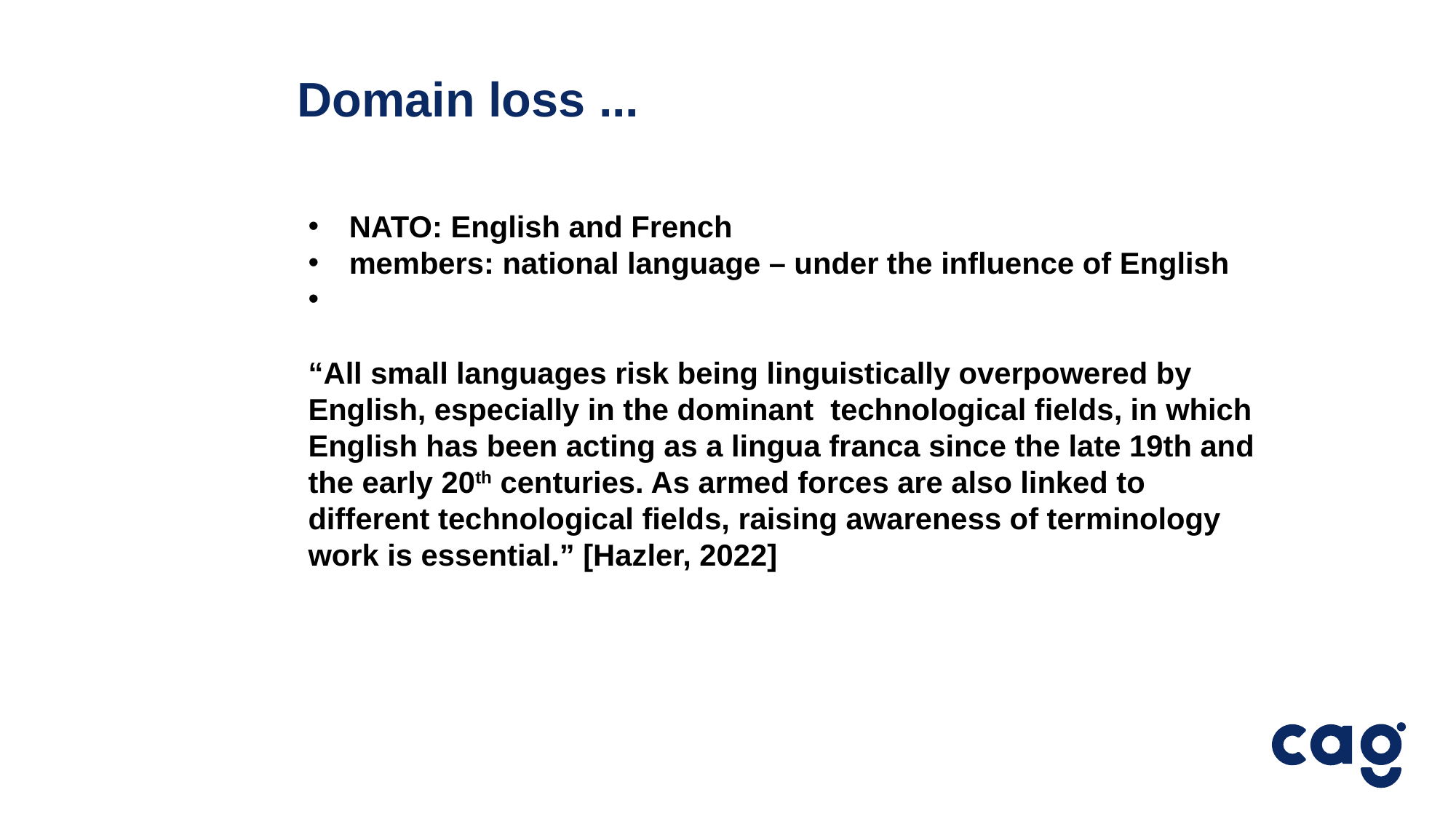

Domain loss ...
NATO: English and French
members: national language – under the influence of English

“All small languages risk being linguistically overpowered by English, especially in the dominant  technological fields, in which English has been acting as a lingua franca since the late 19th and the early 20th centuries. As armed forces are also linked to different technological fields, raising awareness of terminology work is essential.” [Hazler, 2022]
3.6